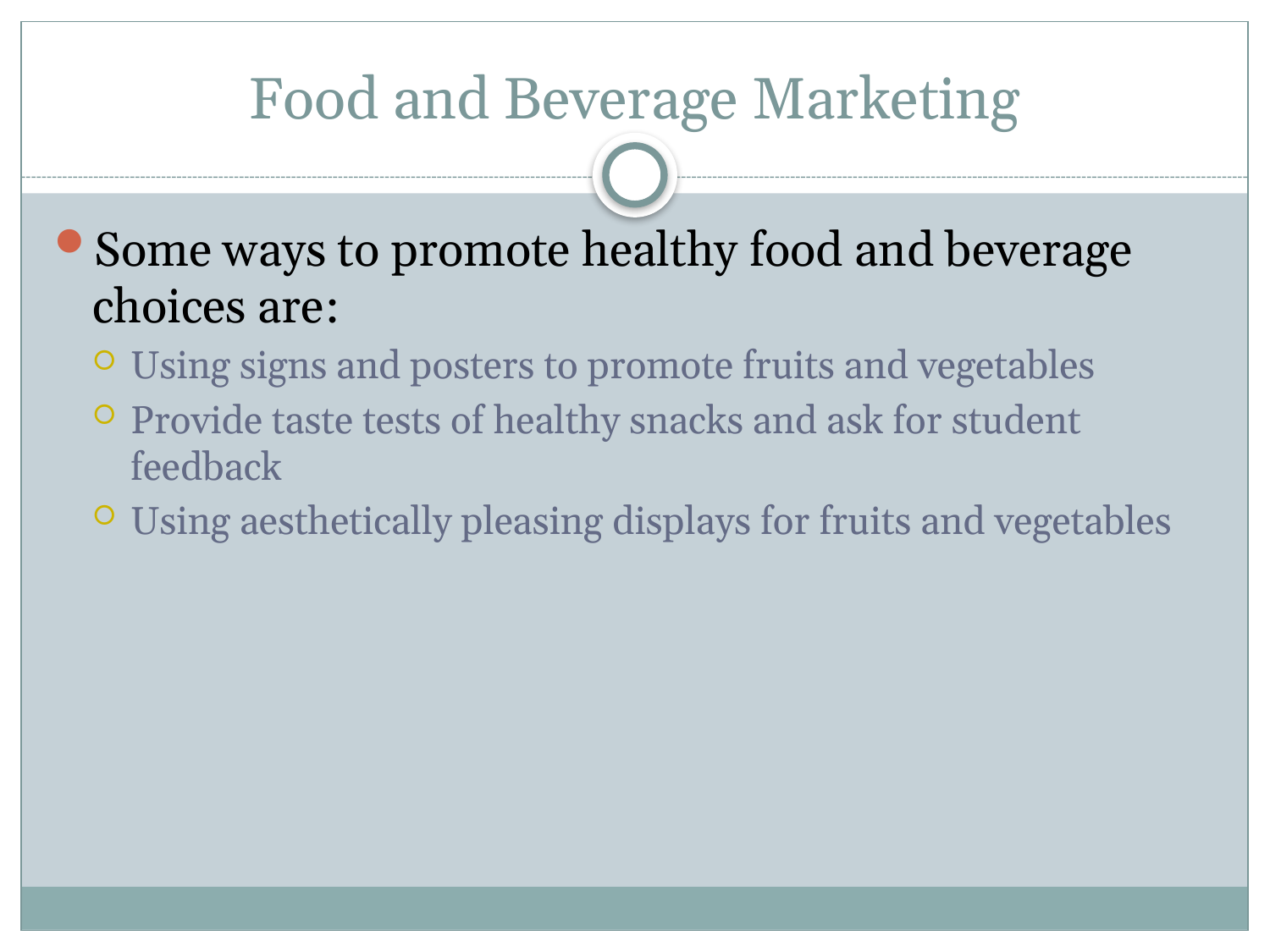

# Food and Beverage Marketing
Some ways to promote healthy food and beverage choices are:
Using signs and posters to promote fruits and vegetables
Provide taste tests of healthy snacks and ask for student feedback
Using aesthetically pleasing displays for fruits and vegetables